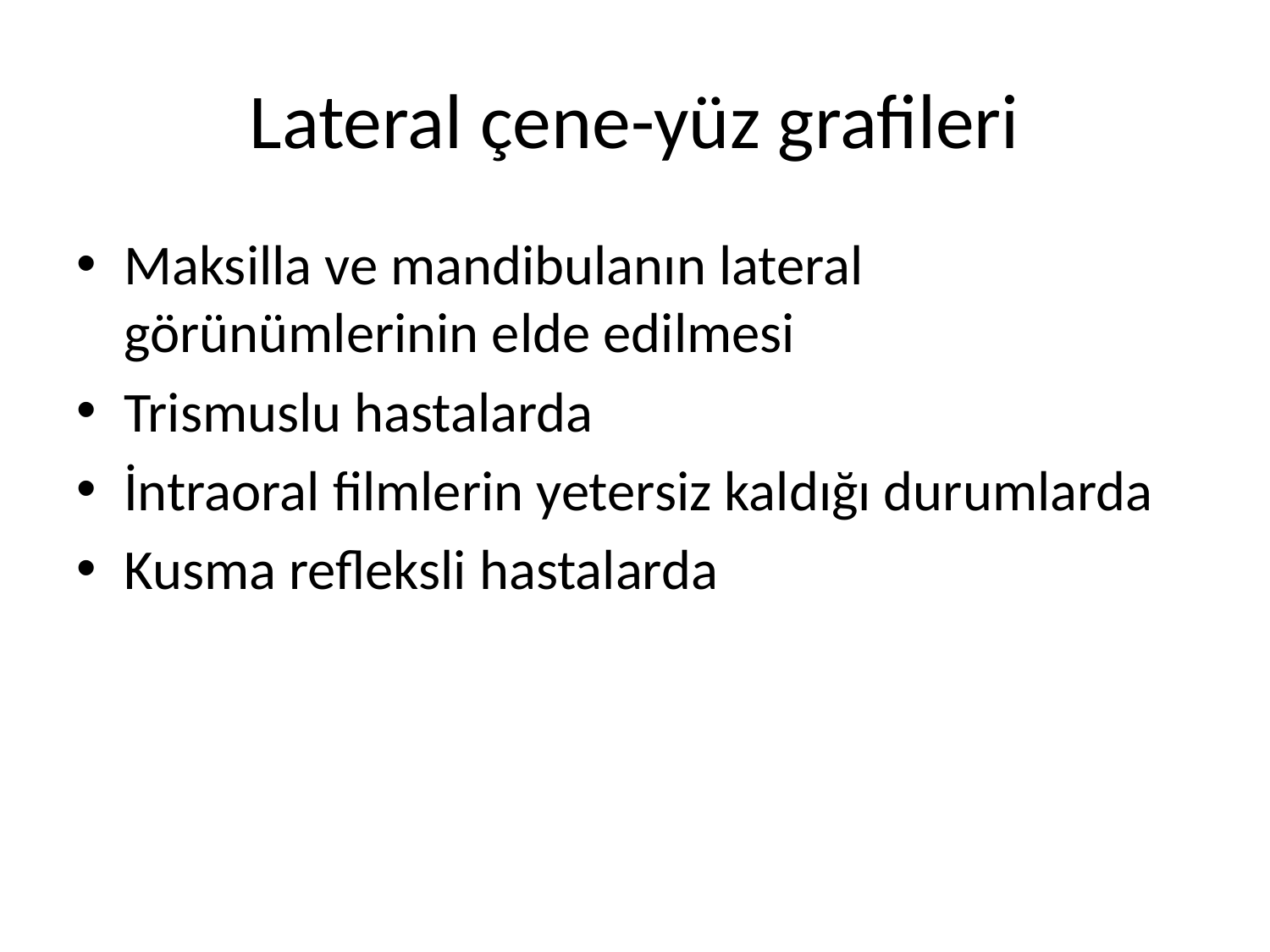

# Lateral çene-yüz grafileri
Maksilla ve mandibulanın lateral görünümlerinin elde edilmesi
Trismuslu hastalarda
İntraoral filmlerin yetersiz kaldığı durumlarda
Kusma refleksli hastalarda